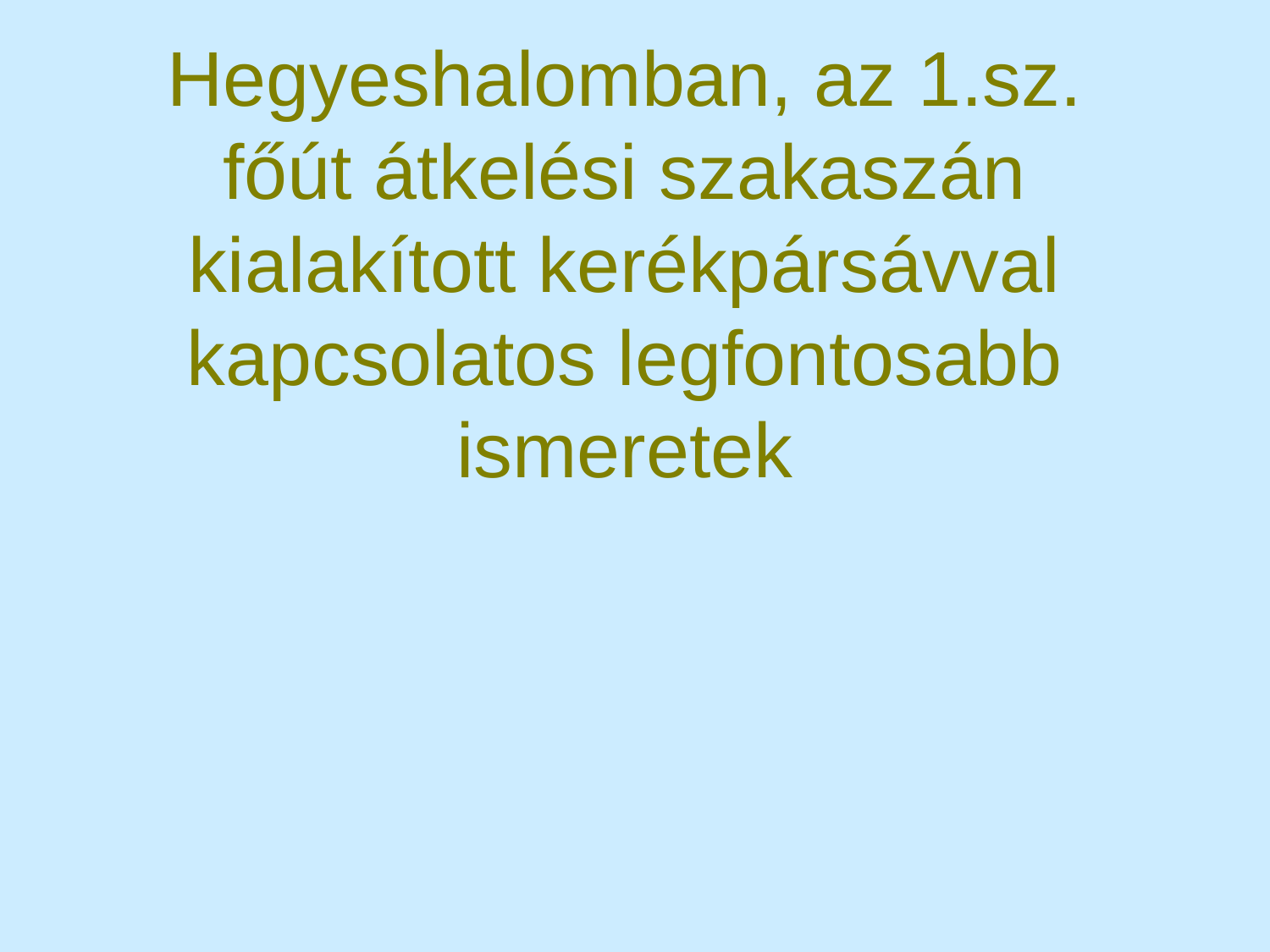

# Hegyeshalomban, az 1.sz. főút átkelési szakaszán kialakított kerékpársávval kapcsolatos legfontosabb ismeretek